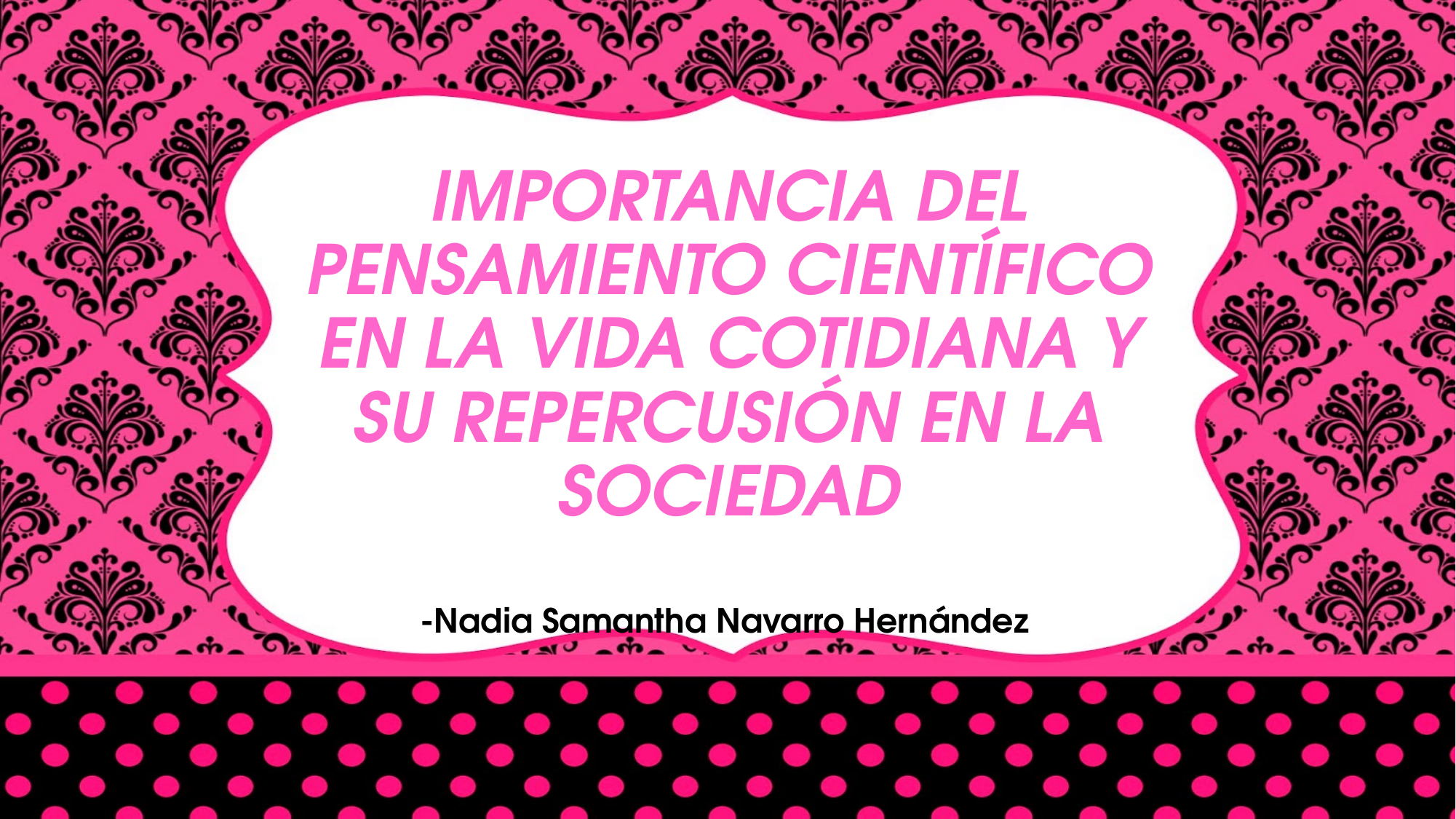

# IMPORTANCIA DEL PENSAMIENTO CIENTÍFICO EN LA VIDA COTIDIANA Y SU REPERCUSIÓN EN LA SOCIEDAD -Nadia Samantha Navarro Hernández